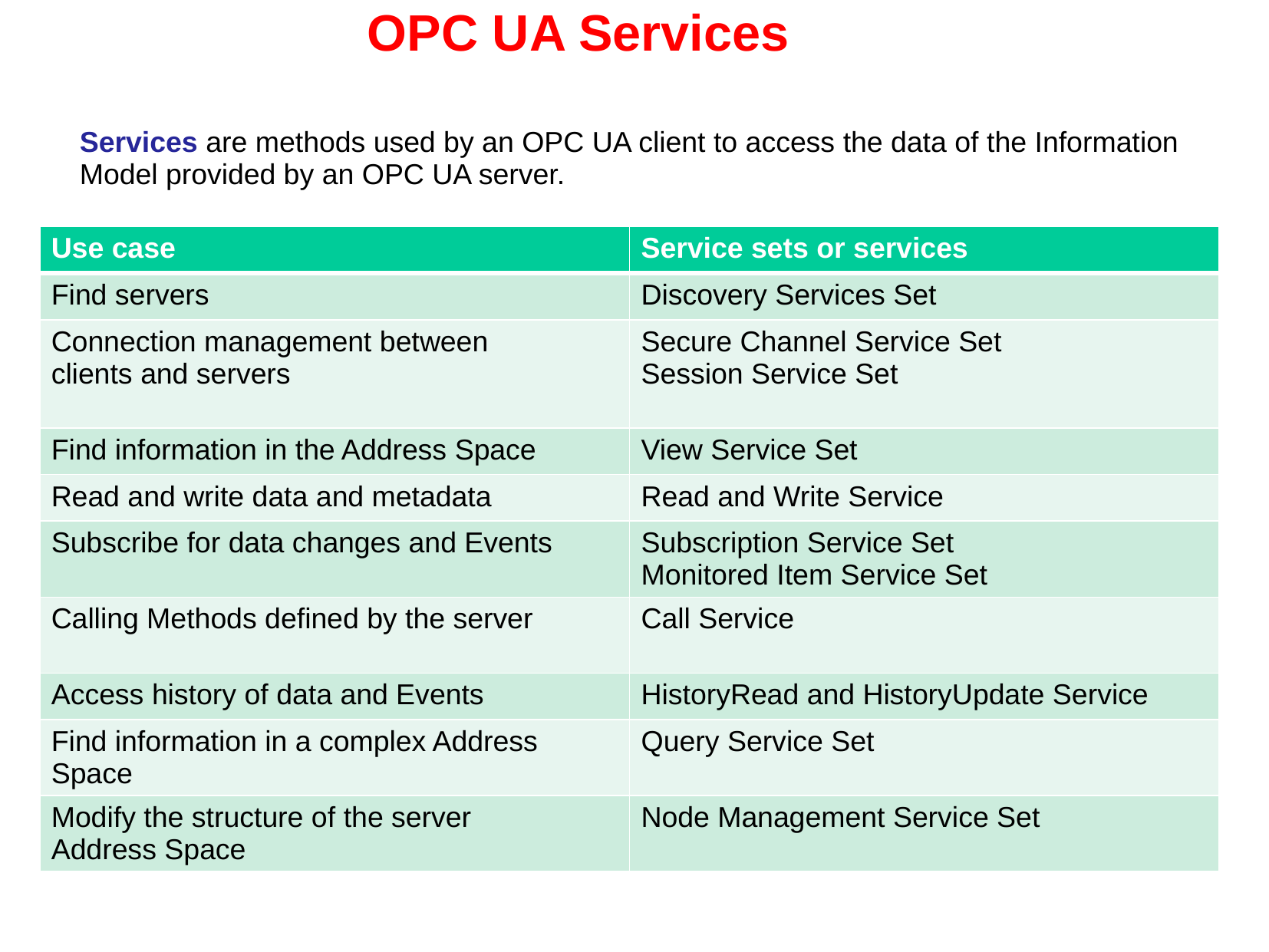

OPC UA Services
Services are methods used by an OPC UA client to access the data of the Information
Model provided by an OPC UA server.
| Use case | Service sets or services |
| --- | --- |
| Find servers | Discovery Services Set |
| Connection management between clients and servers | Secure Channel Service Set Session Service Set |
| Find information in the Address Space | View Service Set |
| Read and write data and metadata | Read and Write Service |
| Subscribe for data changes and Events | Subscription Service Set Monitored Item Service Set |
| Calling Methods defined by the server | Call Service |
| Access history of data and Events | HistoryRead and HistoryUpdate Service |
| Find information in a complex Address Space | Query Service Set |
| Modify the structure of the server Address Space | Node Management Service Set |